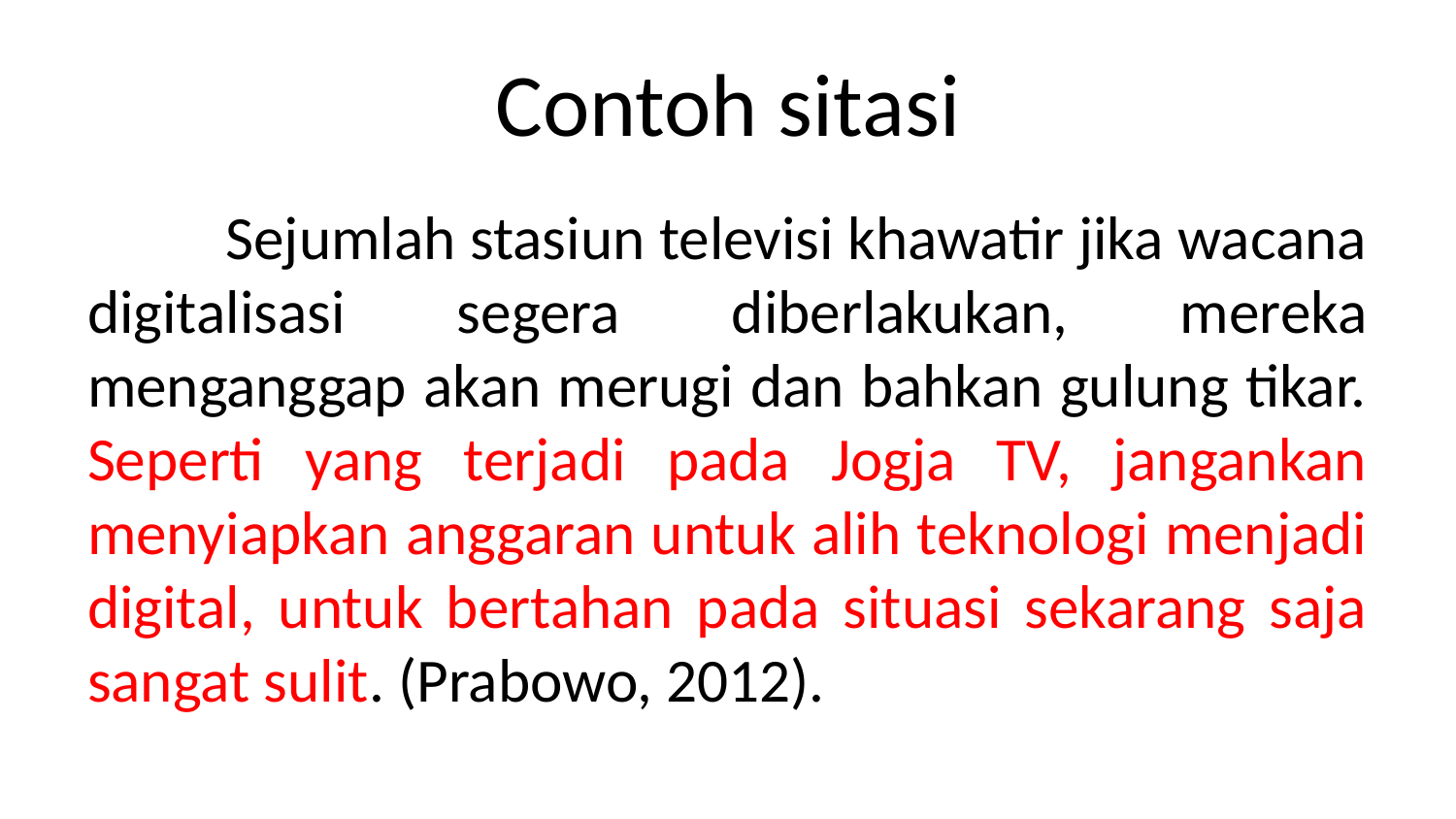

# Contoh sitasi
	Sejumlah stasiun televisi khawatir jika wacana digitalisasi segera diberlakukan, mereka menganggap akan merugi dan bahkan gulung tikar. Seperti yang terjadi pada Jogja TV, jangankan menyiapkan anggaran untuk alih teknologi menjadi digital, untuk bertahan pada situasi sekarang saja sangat sulit. (Prabowo, 2012).